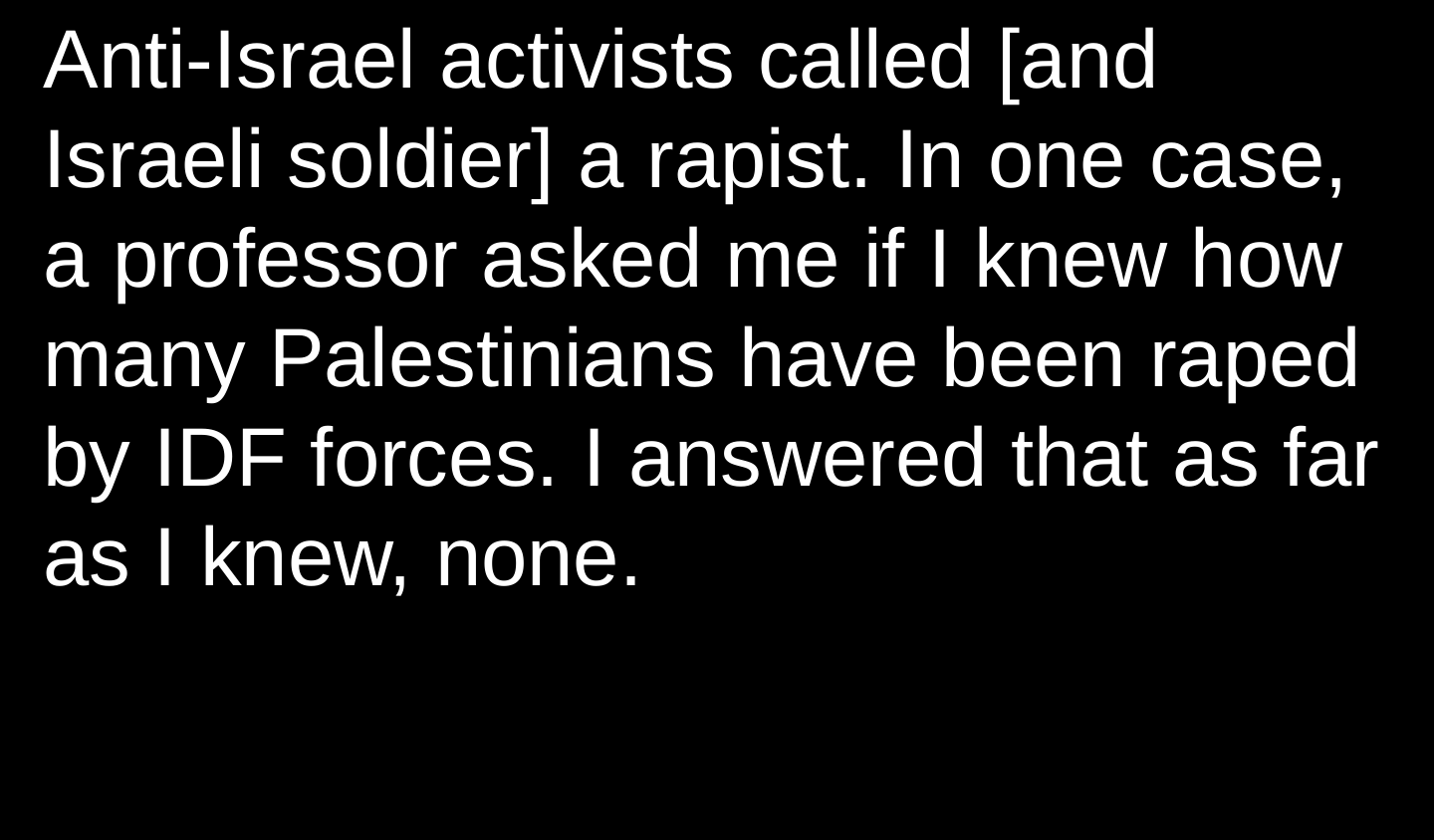

Anti-Israel activists called [and Israeli soldier] a rapist. In one case, a professor asked me if I knew how many Palestinians have been raped by IDF forces. I answered that as far as I knew, none.